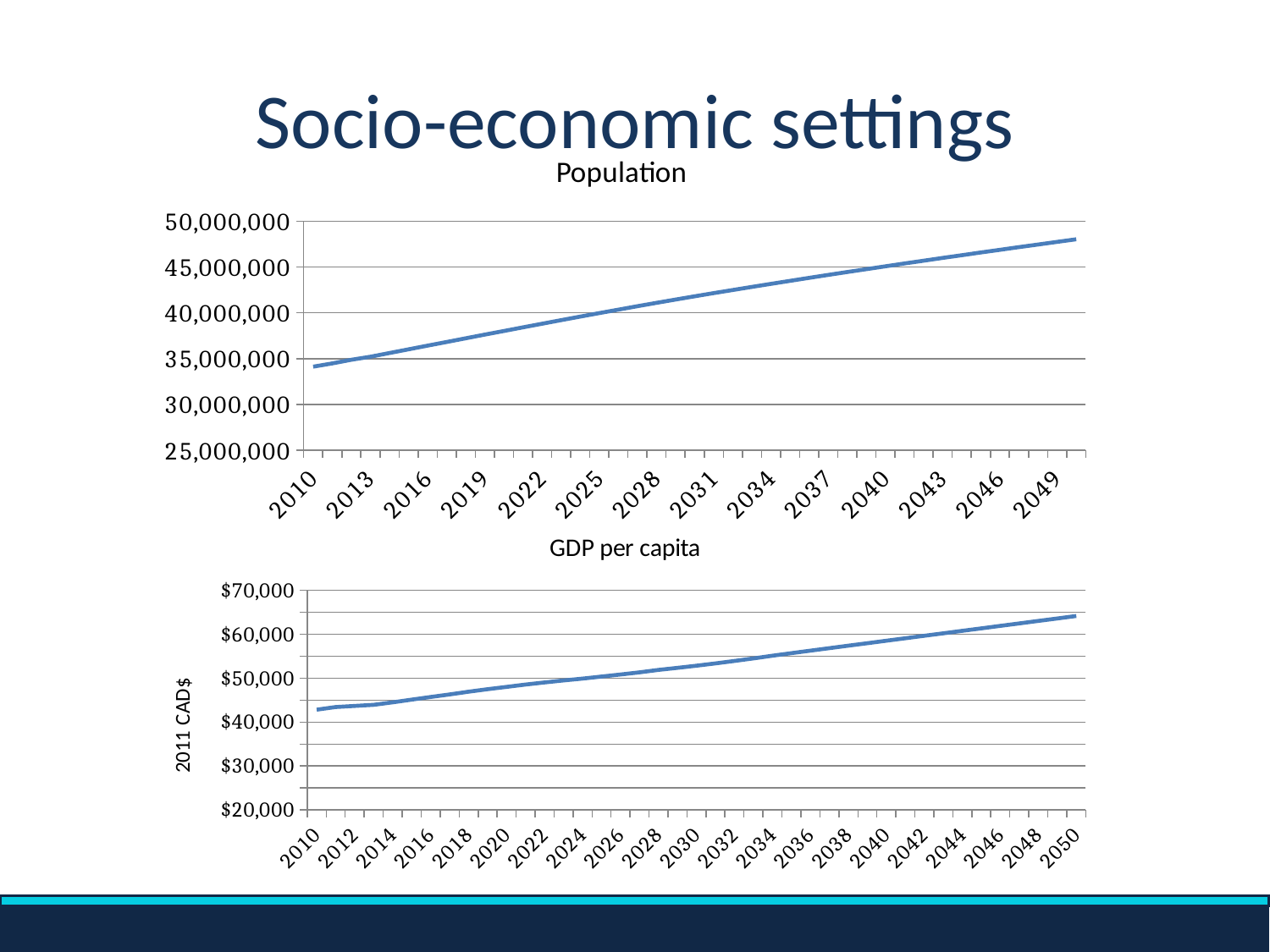

# Socio-economic settings

### Chart: Population

| Category | Canada |
|---|---|
| 2010 | 34126180.0 |
| 2011 | 34483980.0 |
| 2012 | 34880490.0 |
| 2013 | 35213080.0 |
| 2014 | 35614400.0 |
| 2015 | 36016430.0 |
| 2016 | 36418870.0 |
| 2017 | 36821310.0 |
| 2018 | 37223220.0 |
| 2019 | 37623910.0 |
| 2020 | 38023040.0 |
| 2021 | 38420000.0 |
| 2022 | 38814180.0 |
| 2023 | 39205090.0 |
| 2024 | 39592160.0 |
| 2025 | 39974660.0 |
| 2026 | 40351740.0 |
| 2027 | 40723060.0 |
| 2028 | 41088620.0 |
| 2029 | 41448430.0 |
| 2030 | 41802330.0 |
| 2031 | 42150210.0 |
| 2032 | 42492180.0 |
| 2033 | 42828970.0 |
| 2034 | 43161200.0 |
| 2035 | 43489430.0 |
| 2036 | 43813500.0 |
| 2037 | 44133580.0 |
| 2038 | 44450000.0 |
| 2039 | 44763160.0 |
| 2040 | 45073310.0 |
| 2041 | 45380480.0 |
| 2042 | 45684720.0 |
| 2043 | 45986000.0 |
| 2044 | 46284320.0 |
| 2045 | 46579710.0 |
| 2046 | 46872320.0 |
| 2047 | 47162430.0 |
| 2048 | 47450230.0 |
| 2049 | 47735940.0 |
| 2050 | 48019920.0 |

### Chart: GDP per capita

| Category | Canada |
|---|---|
| 2010 | 42813.5820094719 |
| 2011 | 43421.53354398187 |
| 2012 | 43674.2369387586 |
| 2013 | 43925.11640560837 |
| 2014 | 44491.80433757132 |
| 2015 | 45104.43685284743 |
| 2016 | 45714.80292496719 |
| 2017 | 46296.07342324322 |
| 2018 | 46917.21666207276 |
| 2019 | 47492.31357134332 |
| 2020 | 48012.09001700021 |
| 2021 | 48548.73376626757 |
| 2022 | 49018.1070294413 |
| 2023 | 49475.36407389958 |
| 2024 | 49896.00383762846 |
| 2025 | 50363.89067224086 |
| 2026 | 50825.33666701857 |
| 2027 | 51322.49091301096 |
| 2028 | 51881.5827496762 |
| 2029 | 52345.95698317162 |
| 2030 | 52829.6349653237 |
| 2031 | 53350.44548058006 |
| 2032 | 53914.36986993842 |
| 2033 | 54496.04053284494 |
| 2034 | 55103.56689804732 |
| 2035 | 55679.71124707774 |
| 2036 | 56251.44995720497 |
| 2037 | 56819.98339812904 |
| 2038 | 57386.09934758156 |
| 2039 | 57950.48123948353 |
| 2040 | 58513.59735284584 |
| 2041 | 59075.88784869617 |
| 2042 | 59637.7009380817 |
| 2043 | 60199.34816465881 |
| 2044 | 60761.06919578812 |
| 2045 | 61323.08363233691 |
| 2046 | 61885.64903977443 |
| 2047 | 62448.88797502588 |
| 2048 | 63012.95112162787 |
| 2049 | 63578.06158211192 |
| 2050 | 64144.24004454817 |